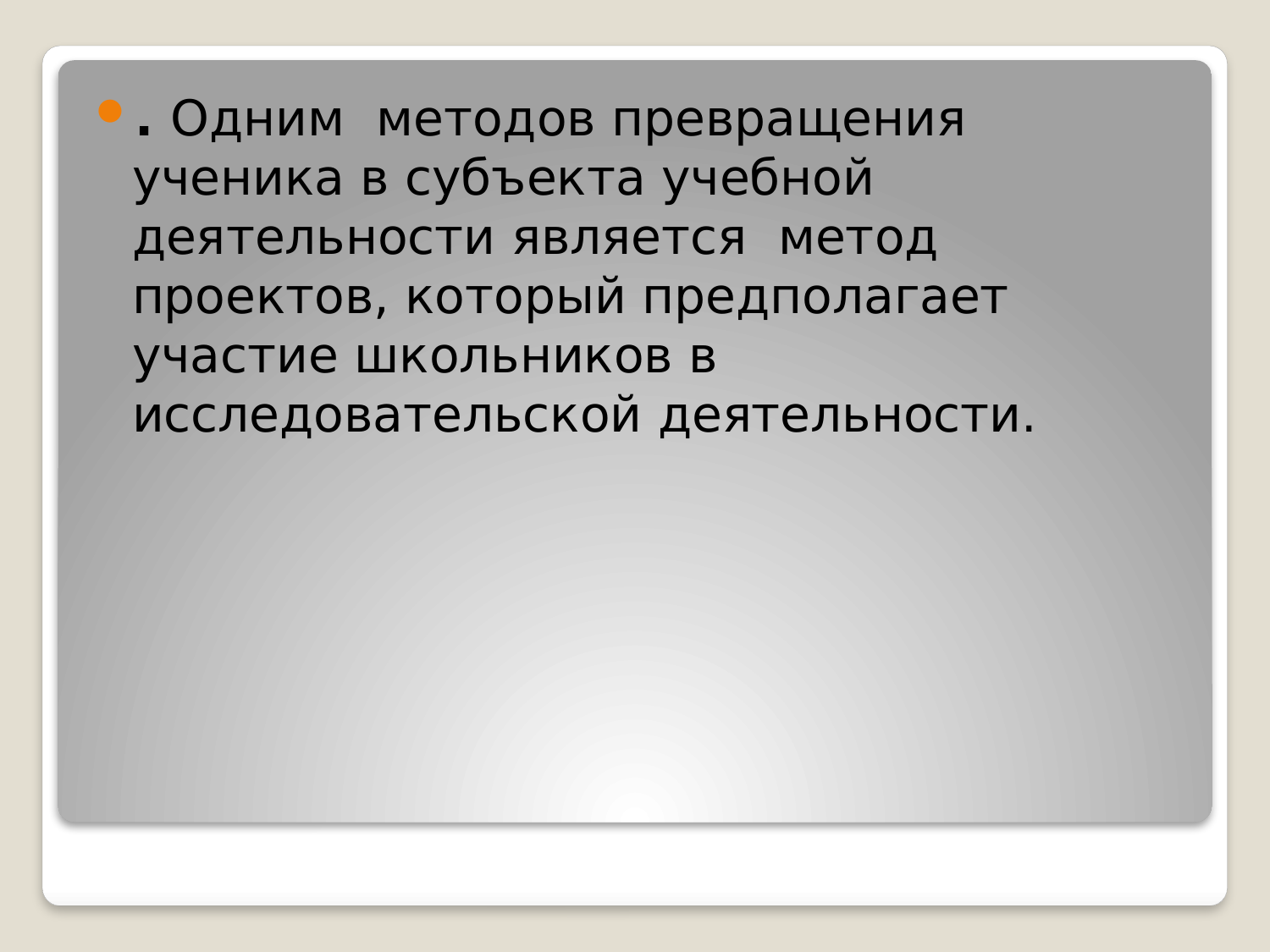

. Одним  методов превращения ученика в субъекта учебной деятельности является  метод проектов, который предполагает участие школьников в исследовательской деятельности.
#